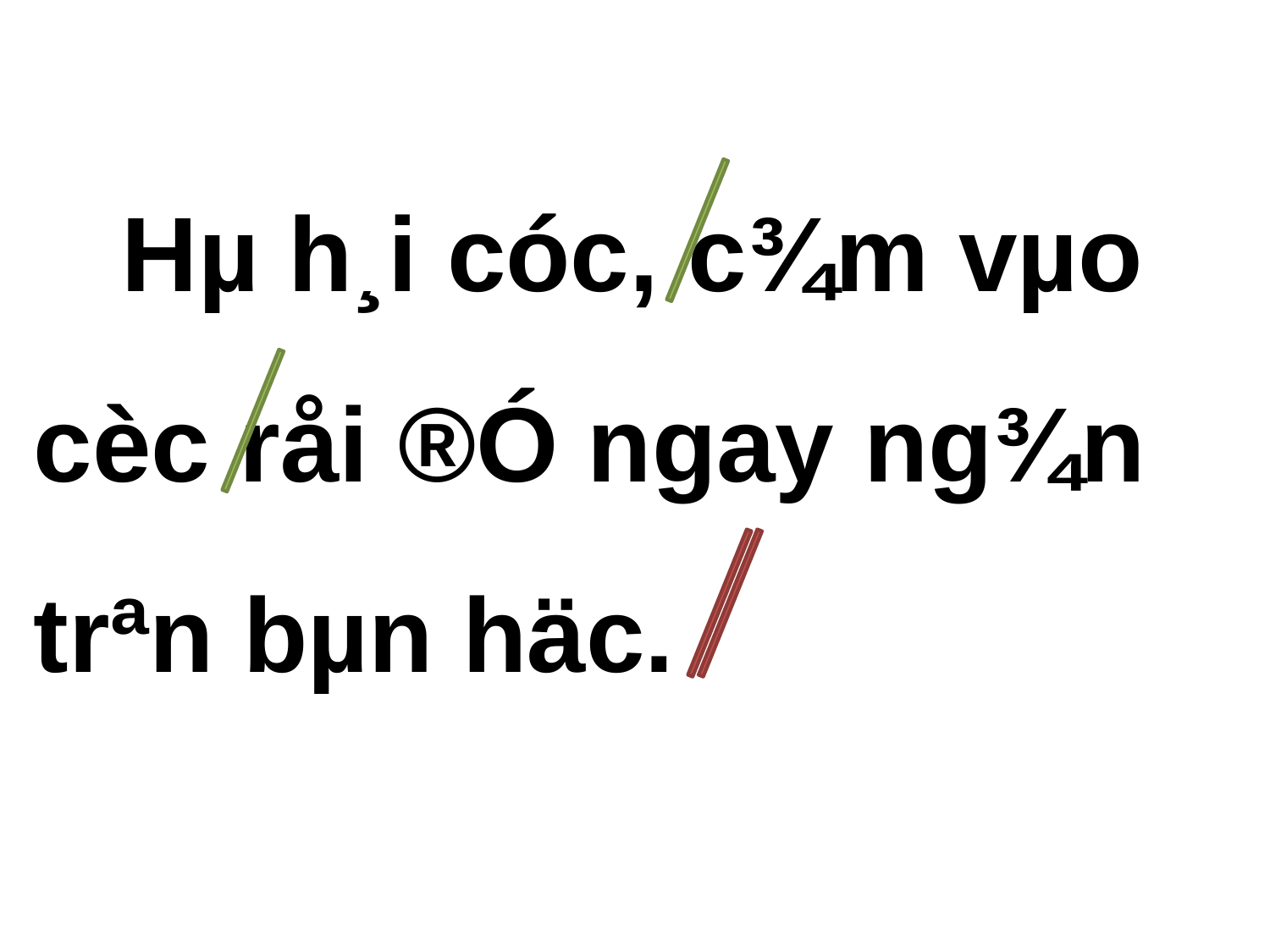

Hµ h¸i cóc, c¾m vµo cèc råi ®Ó ngay ng¾n trªn bµn häc.